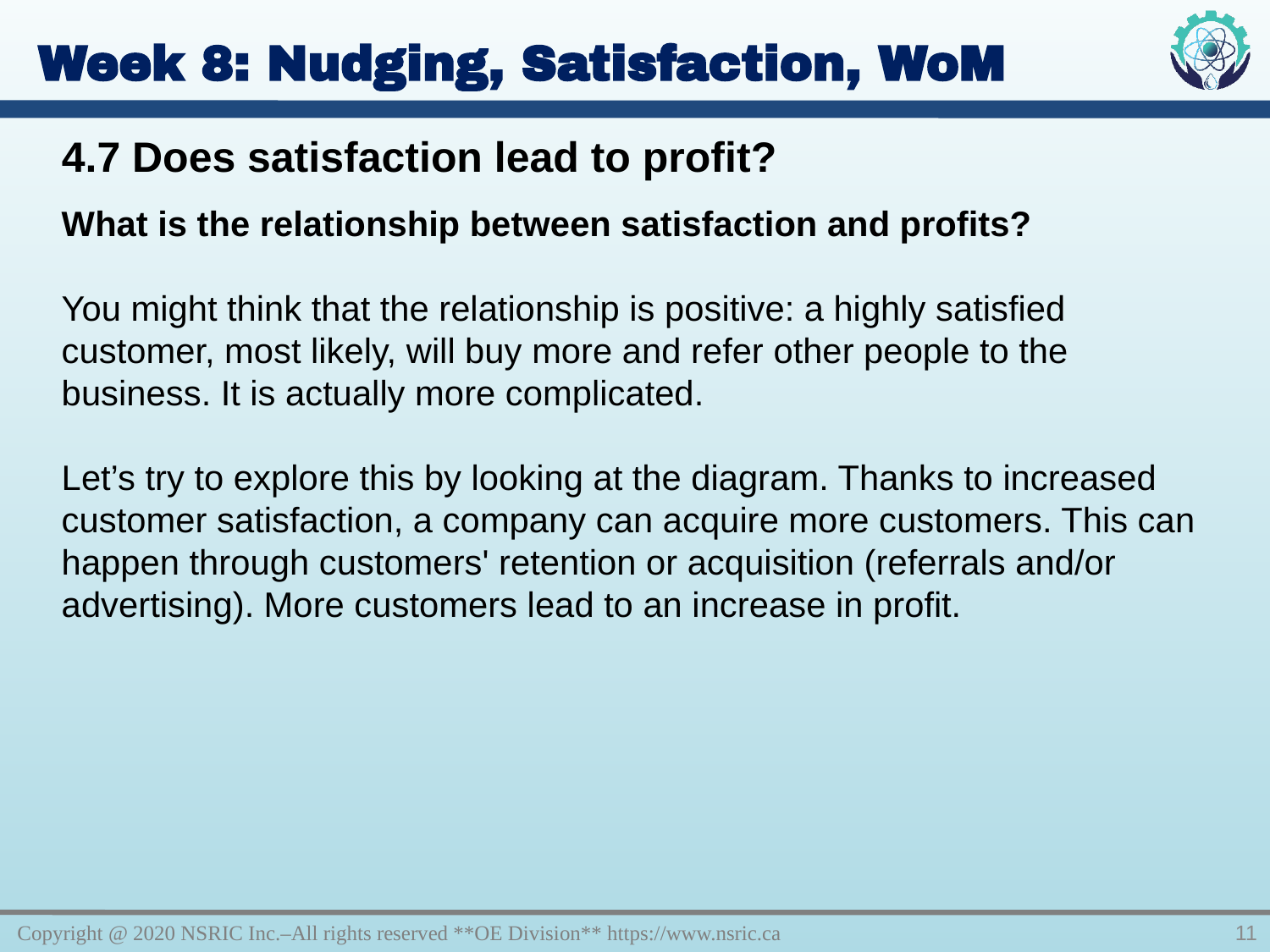

Week 8: Nudging, Satisfaction, WoM
4.7 Does satisfaction lead to profit?
What is the relationship between satisfaction and profits?

You might think that the relationship is positive: a highly satisfied customer, most likely, will buy more and refer other people to the business. It is actually more complicated.

Let’s try to explore this by looking at the diagram. Thanks to increased customer satisfaction, a company can acquire more customers. This can happen through customers' retention or acquisition (referrals and/or advertising). More customers lead to an increase in profit.

Copyright @ 2020 NSRIC Inc.–All rights reserved **OE Division** https://www.nsric.ca
11